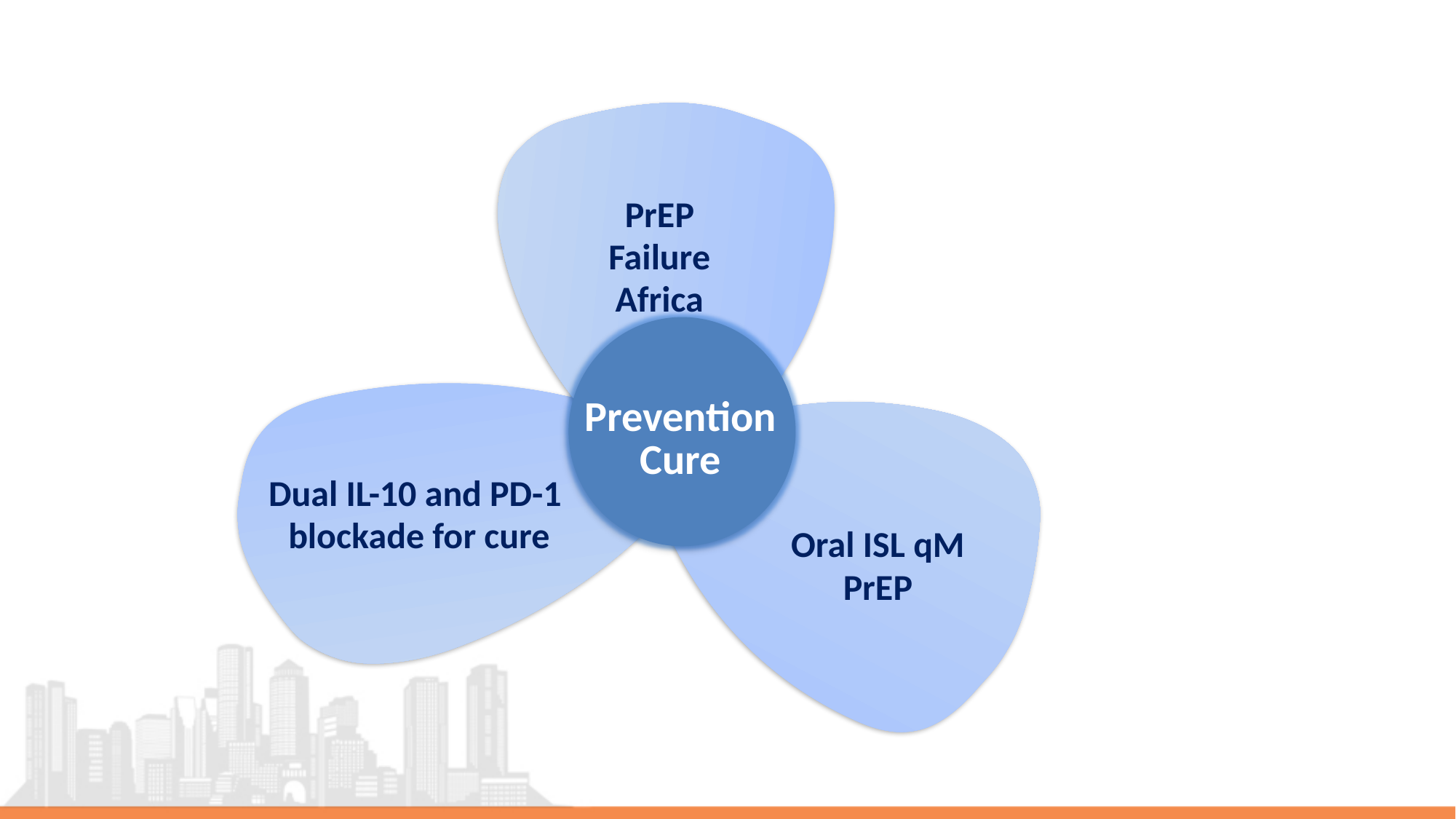

PrEP
Failure
Africa

Prevention
Cure
Dual IL-10 and PD-1
blockade for cure
Oral ISL qM
PrEP